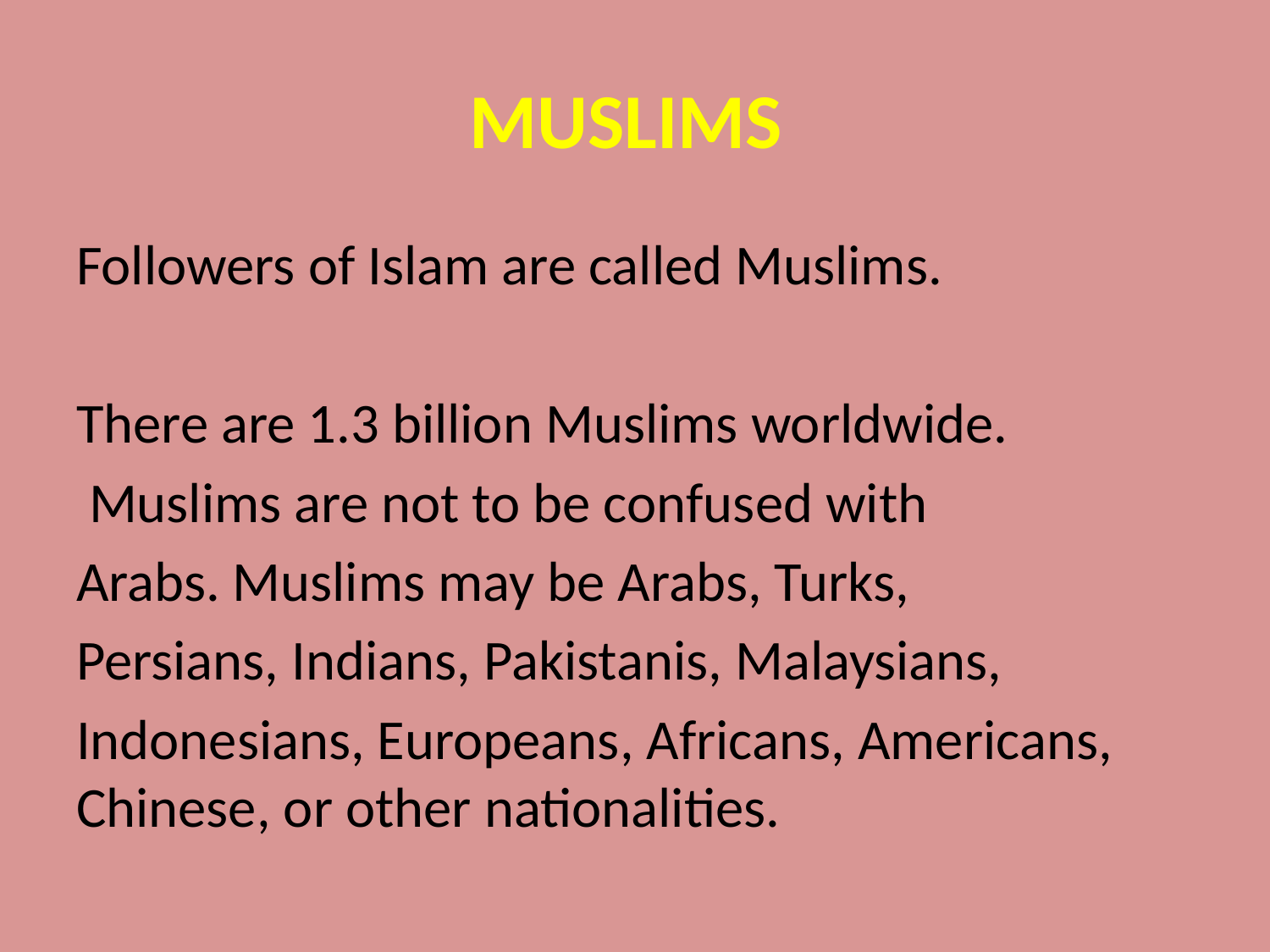

# MUSLIMS
Followers of Islam are called Muslims.

There are 1.3 billion Muslims worldwide.
 Muslims are not to be confused with
Arabs. Muslims may be Arabs, Turks,
Persians, Indians, Pakistanis, Malaysians,
Indonesians, Europeans, Africans, Americans, Chinese, or other nationalities.